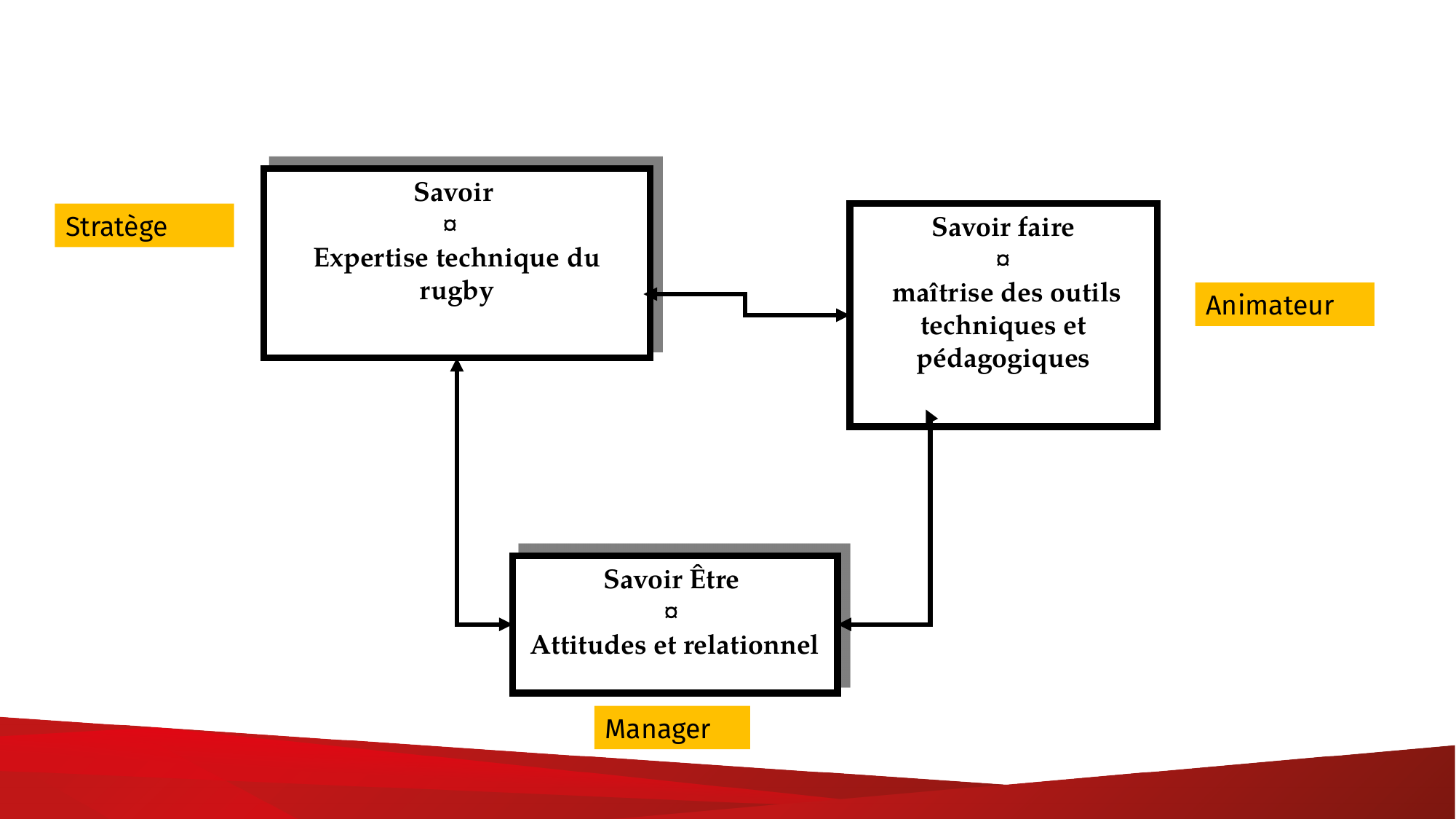

Savoir
¤
Expertise technique du rugby
Stratège
Savoir faire
¤
 maîtrise des outils techniques et pédagogiques
Animateur
Savoir Être
¤
Attitudes et relationnel
Manager